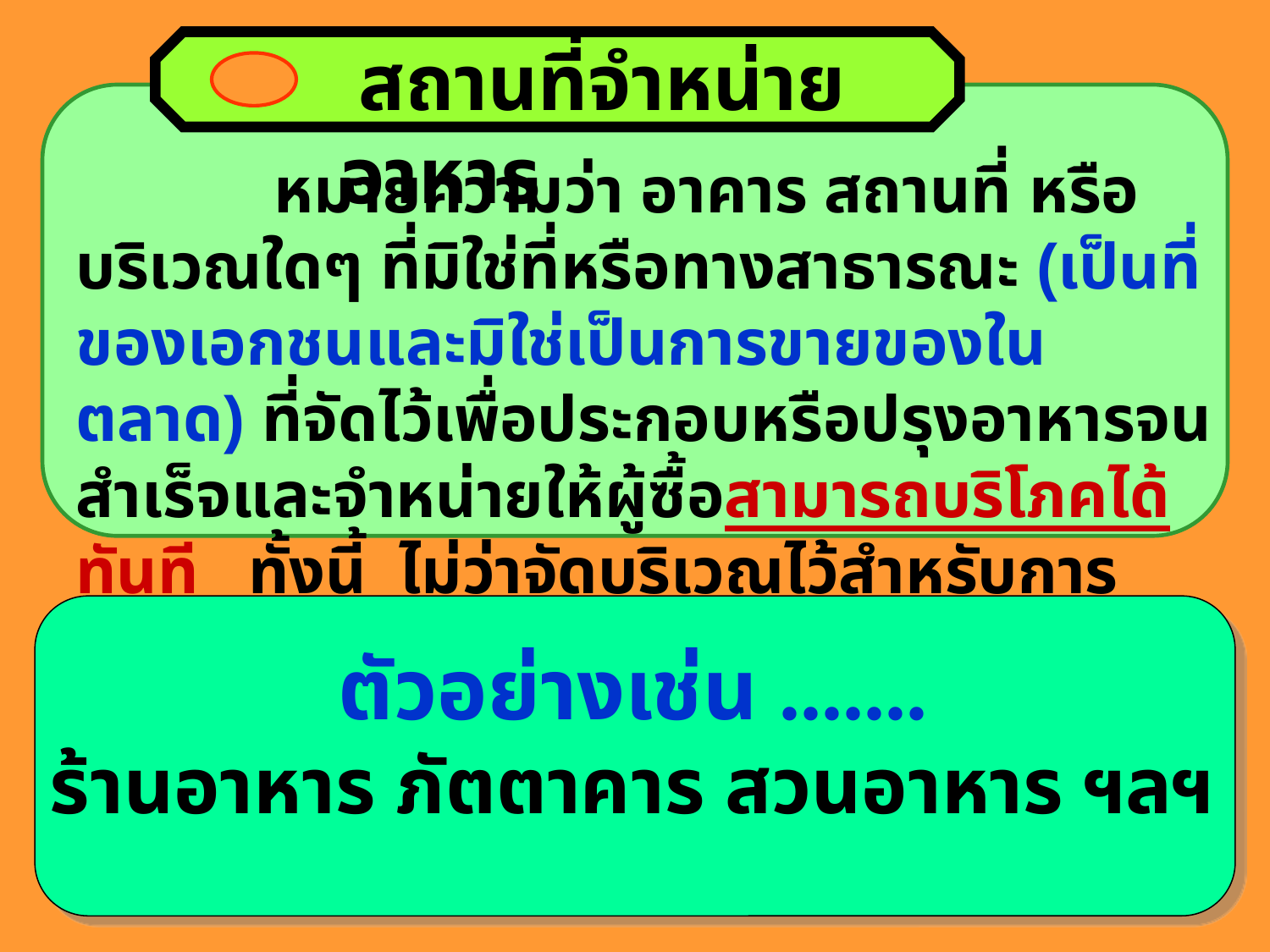

สถานที่จำหน่ายอาหาร

            หมายความว่า อาคาร สถานที่ หรือบริเวณใดๆ ที่มิใช่ที่หรือทางสาธารณะ (เป็นที่ของเอกชนและมิใช่เป็นการขายของในตลาด) ที่จัดไว้เพื่อประกอบหรือปรุงอาหารจนสำเร็จและจำหน่ายให้ผู้ซื้อสามารถบริโภคได้ทันที   ทั้งนี้  ไม่ว่าจัดบริเวณไว้สำหรับการบริโภค ณ ที่นั้น หรือนำไปบริโภคที่อื่นก็ตาม

ตัวอย่างเช่น .......
ร้านอาหาร ภัตตาคาร สวนอาหาร ฯลฯ